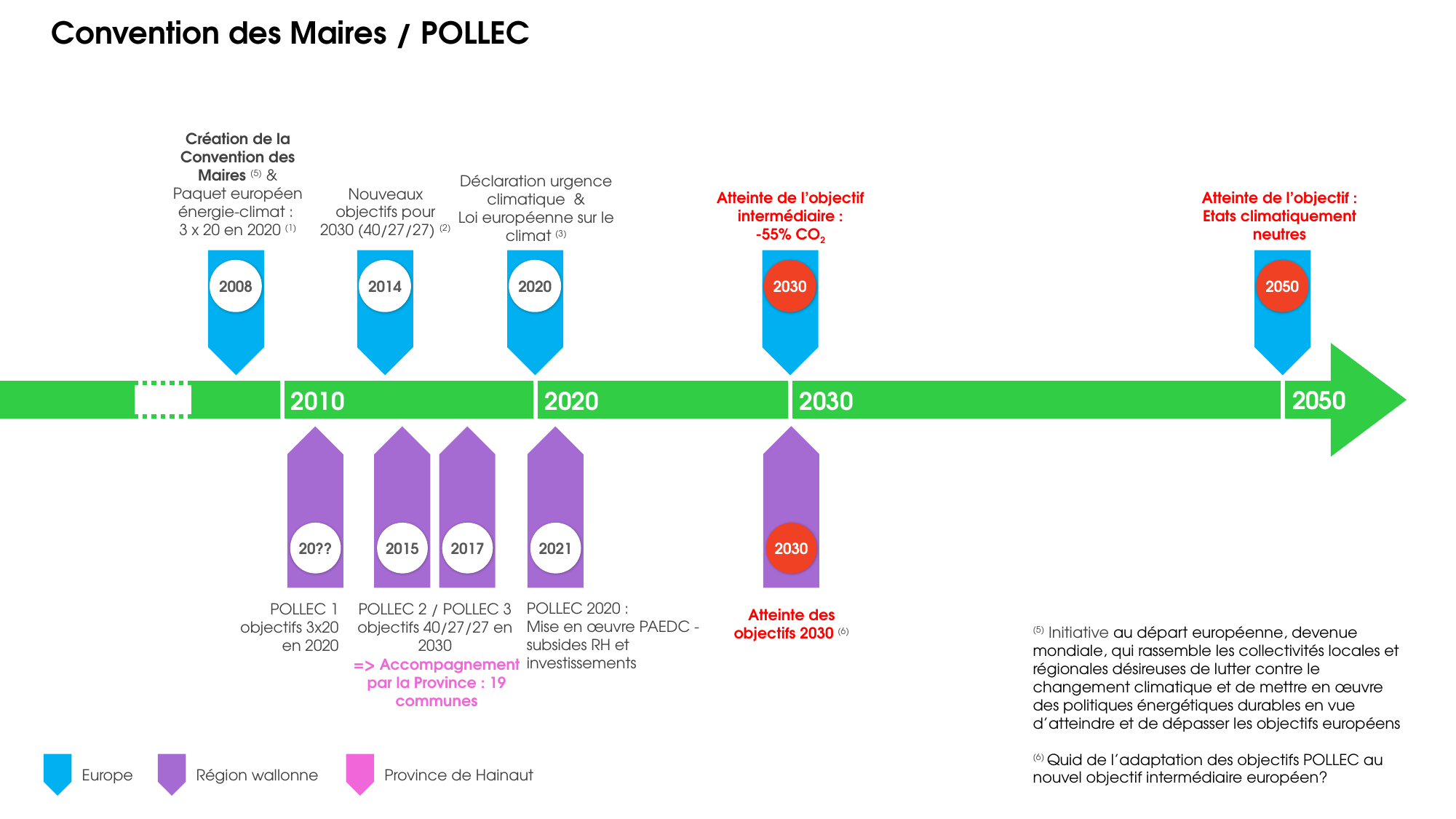

# Convention des Maires / POLLEC
Création de la Convention des Maires (5) &
Paquet européen énergie-climat :
3 x 20 en 2020 (1)

2008
Déclaration urgence climatique  &
Loi européenne sur le climat (3)

2020
Nouveaux objectifs pour 2030 (40/27/27) (2)

2014
Atteinte de l’objectif intermédiaire :
-55% CO2

2030
Atteinte de l’objectif :
Etats climatiquement neutres

2050
2050
2010
2030
2020
Atteinte des objectifs 2030 (6)

2030
POLLEC 1
 objectifs 3x20 en 2020

20??

2015

2017
POLLEC 2020 :
Mise en œuvre PAEDC -subsides RH et investissements

2021
POLLEC 2 / POLLEC 3
objectifs 40/27/27 en 2030
(5) Initiative au départ européenne, devenue mondiale, qui rassemble les collectivités locales et régionales désireuses de lutter contre le changement climatique et de mettre en œuvre des politiques énergétiques durables en vue d’atteindre et de dépasser les objectifs européens

(6) Quid de l’adaptation des objectifs POLLEC au nouvel objectif intermédiaire européen?
=> Accompagnement par la Province : 19 communes

Europe
Région wallonne
Province de Hainaut